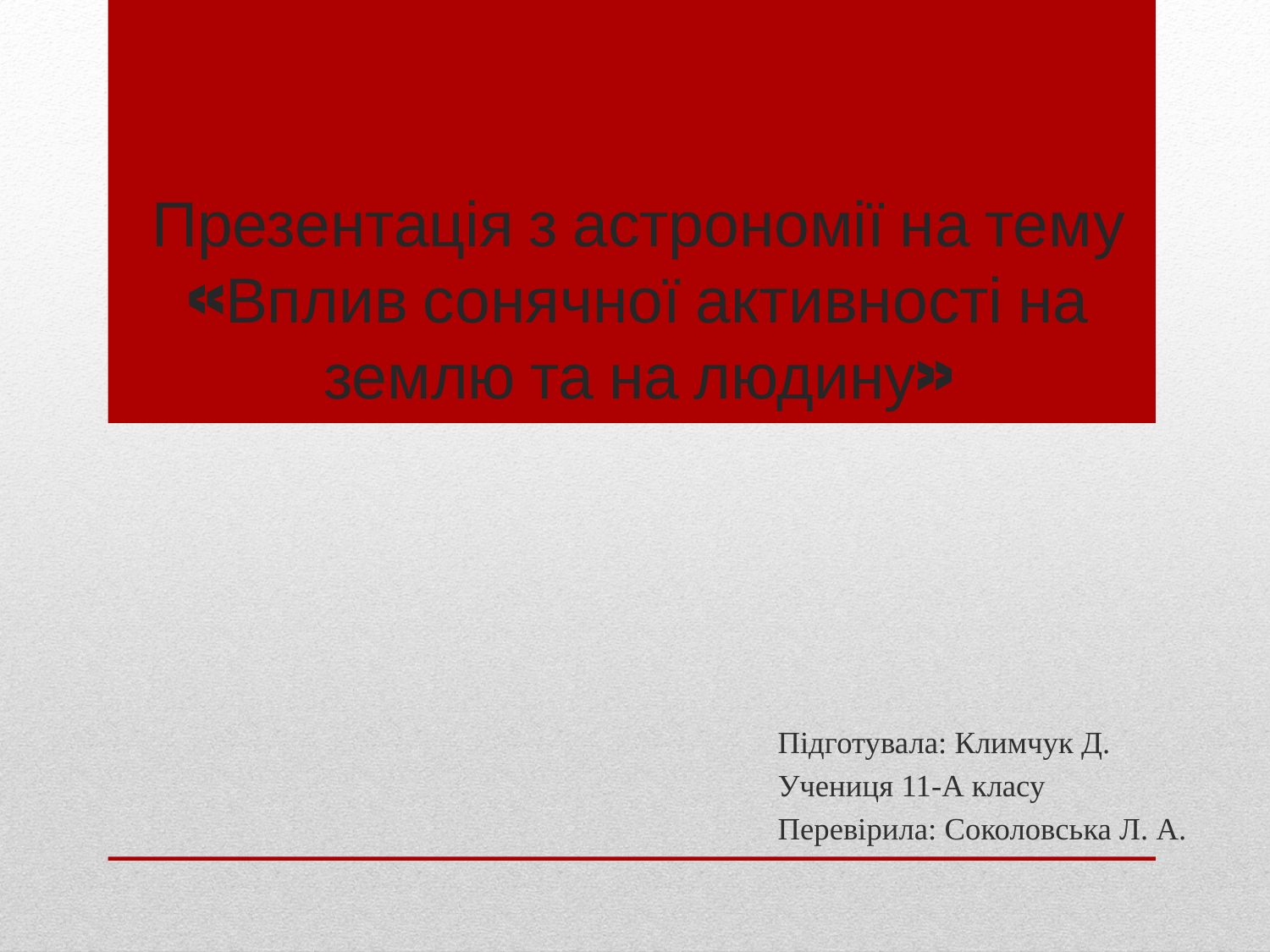

# Презентація з астрономії на тему «Вплив сонячної активності на землю та на людину»
Підготувала: Климчук Д.
Учениця 11-А класу
Перевірила: Соколовська Л. А.